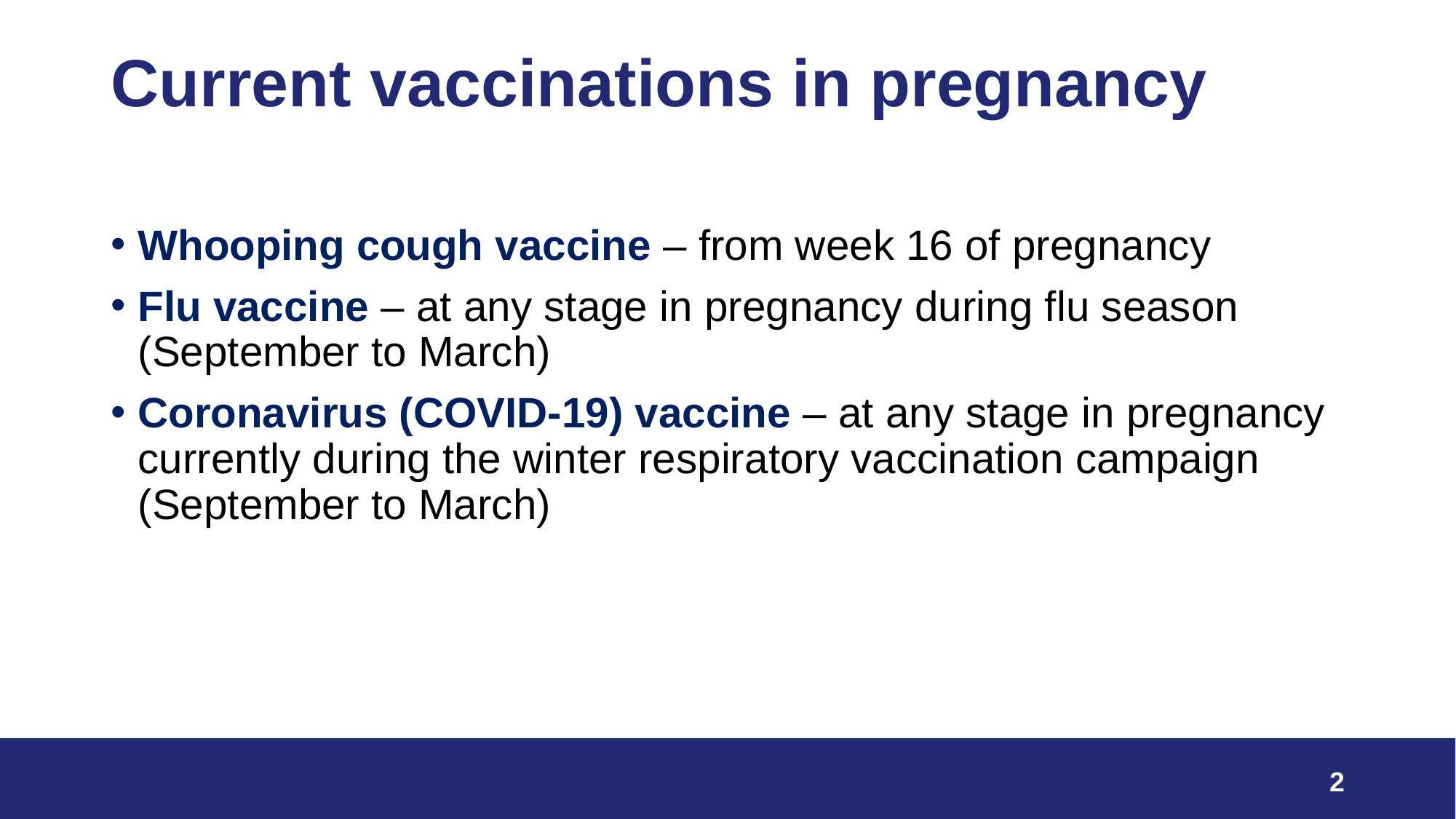

# Current vaccinations in pregnancy
Whooping cough vaccine – from week 16 of pregnancy
Flu vaccine – at any stage in pregnancy during flu season (September to March)
Coronavirus (COVID-19) vaccine – at any stage in pregnancy currently during the winter respiratory vaccination campaign (September to March)

2